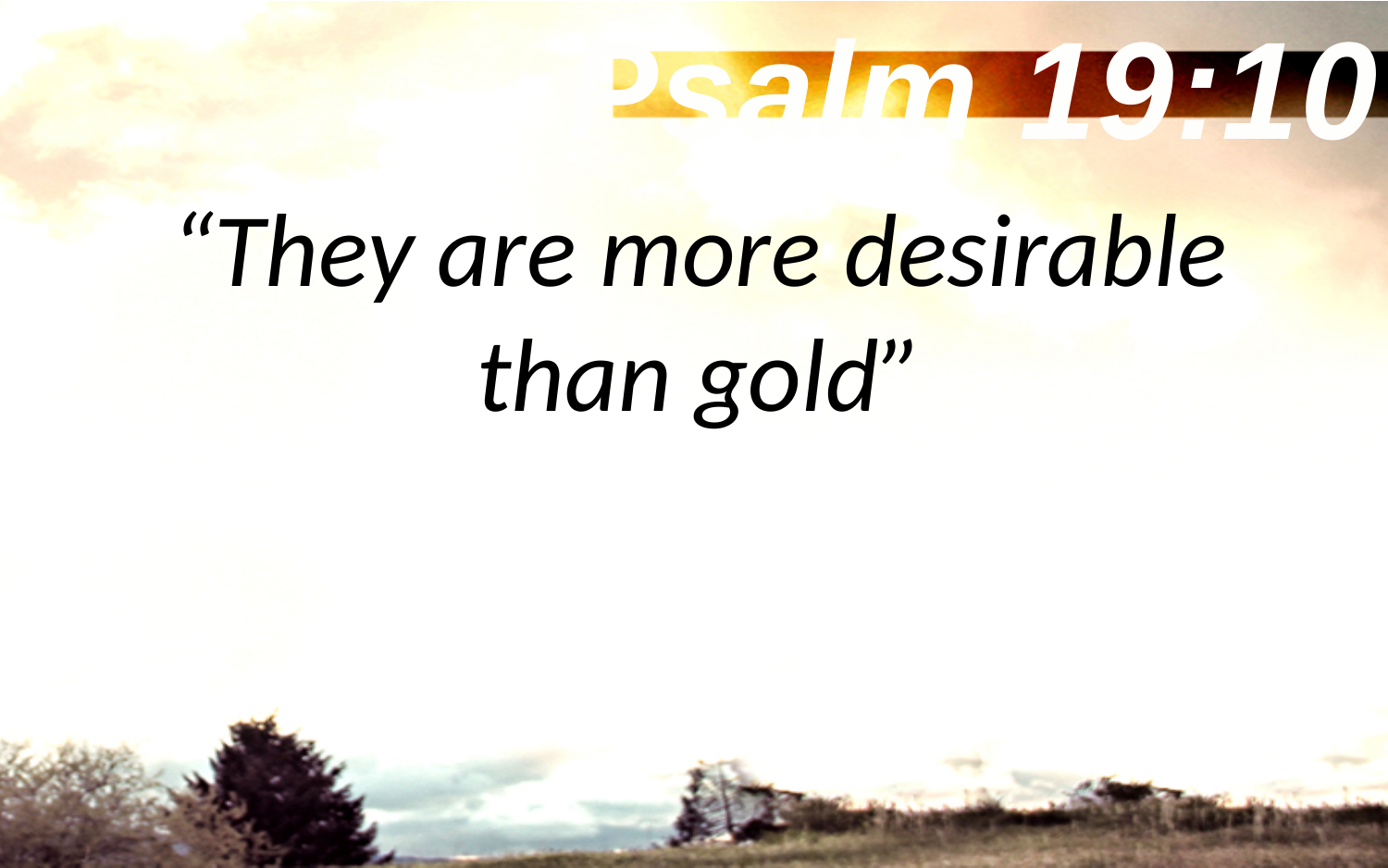

Psalm 19:10
“They are more desirable than gold”